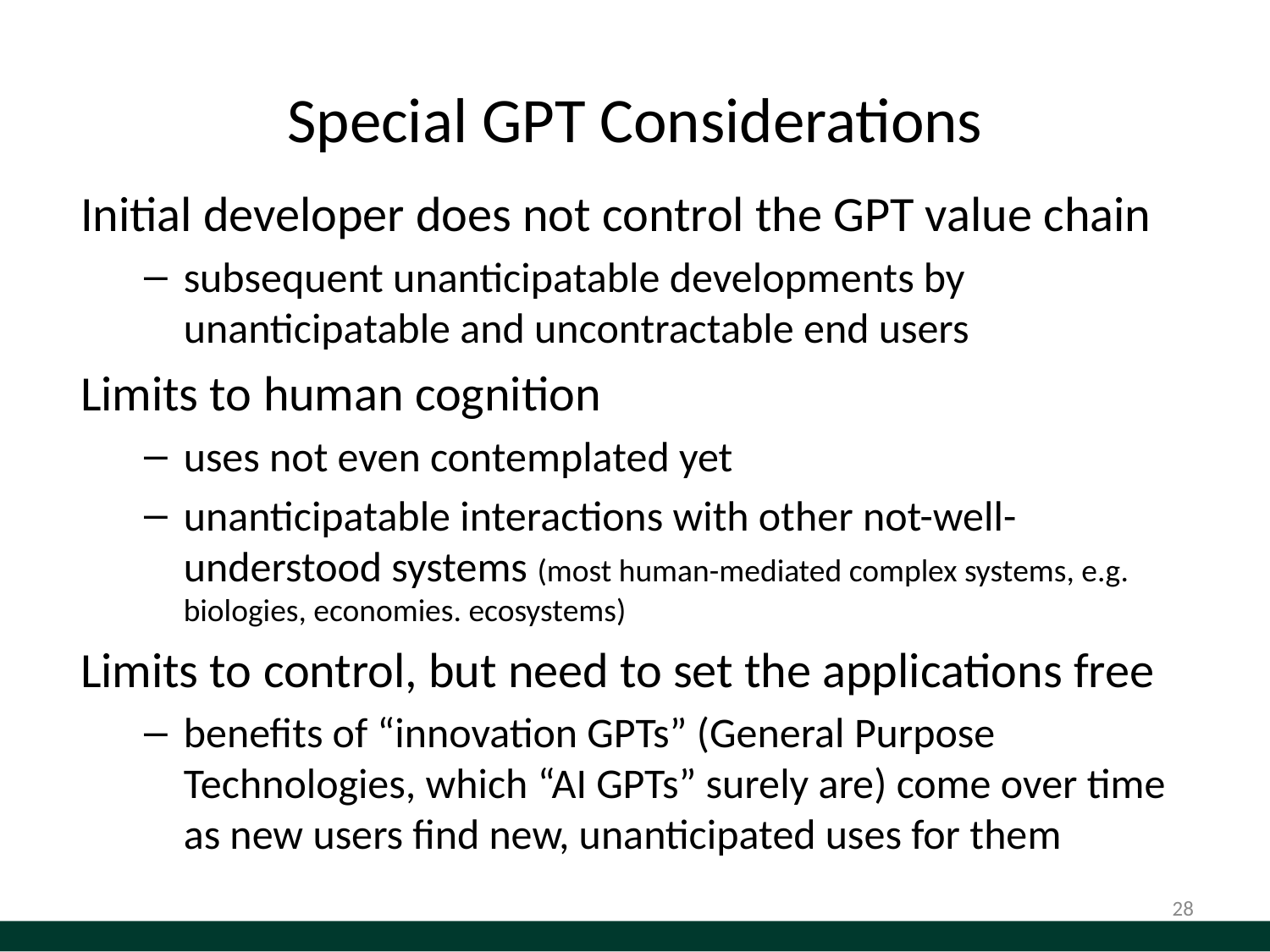

# Special GPT Considerations
Initial developer does not control the GPT value chain
subsequent unanticipatable developments by unanticipatable and uncontractable end users
Limits to human cognition
uses not even contemplated yet
unanticipatable interactions with other not-well-understood systems (most human-mediated complex systems, e.g. biologies, economies. ecosystems)
Limits to control, but need to set the applications free
benefits of “innovation GPTs” (General Purpose Technologies, which “AI GPTs” surely are) come over time as new users find new, unanticipated uses for them
28